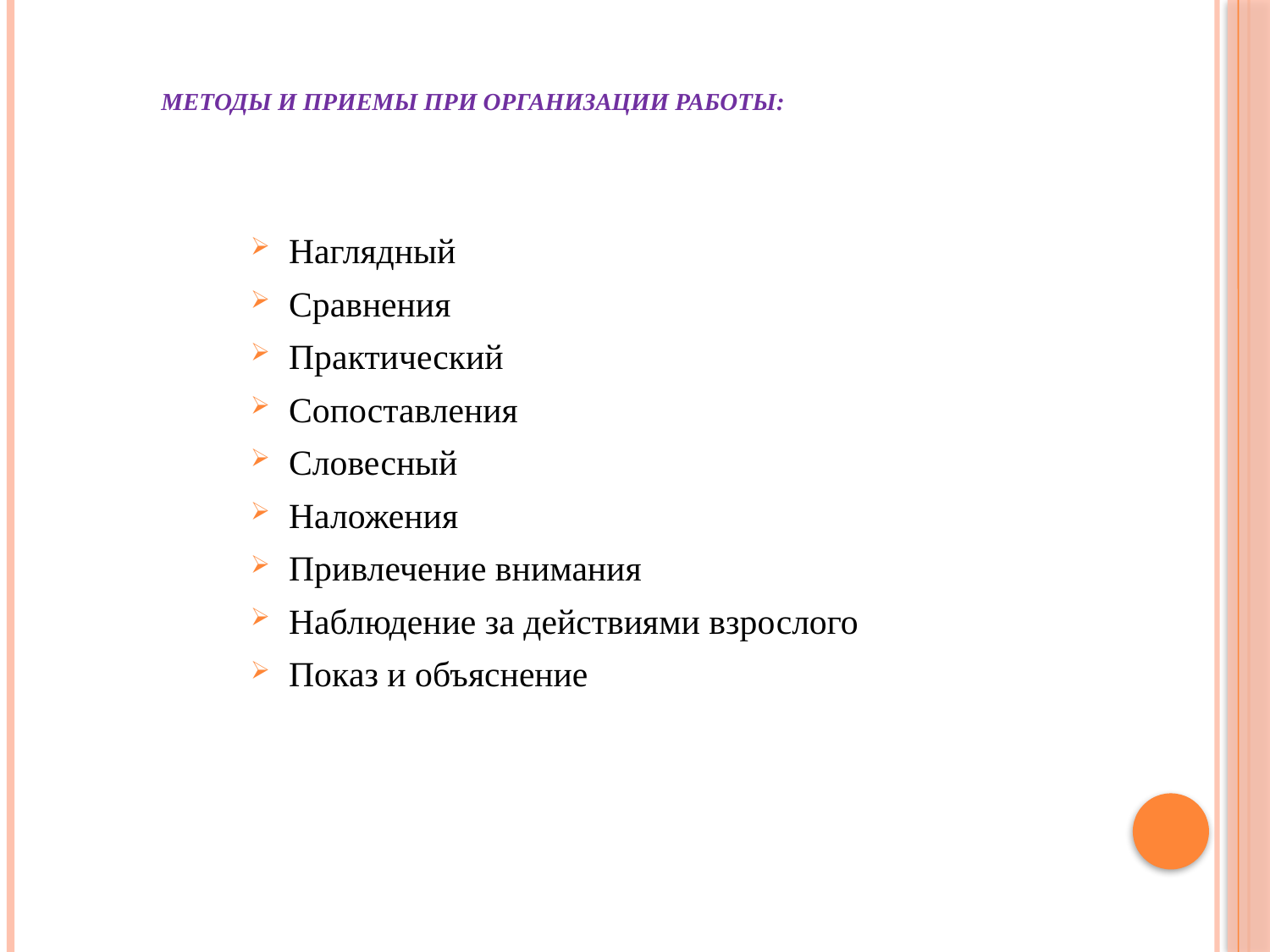

# Методы и приемы при организации работы:
Наглядный
Сравнения
Практический
Сопоставления
Словесный
Наложения
Привлечение внимания
Наблюдение за действиями взрослого
Показ и объяснение